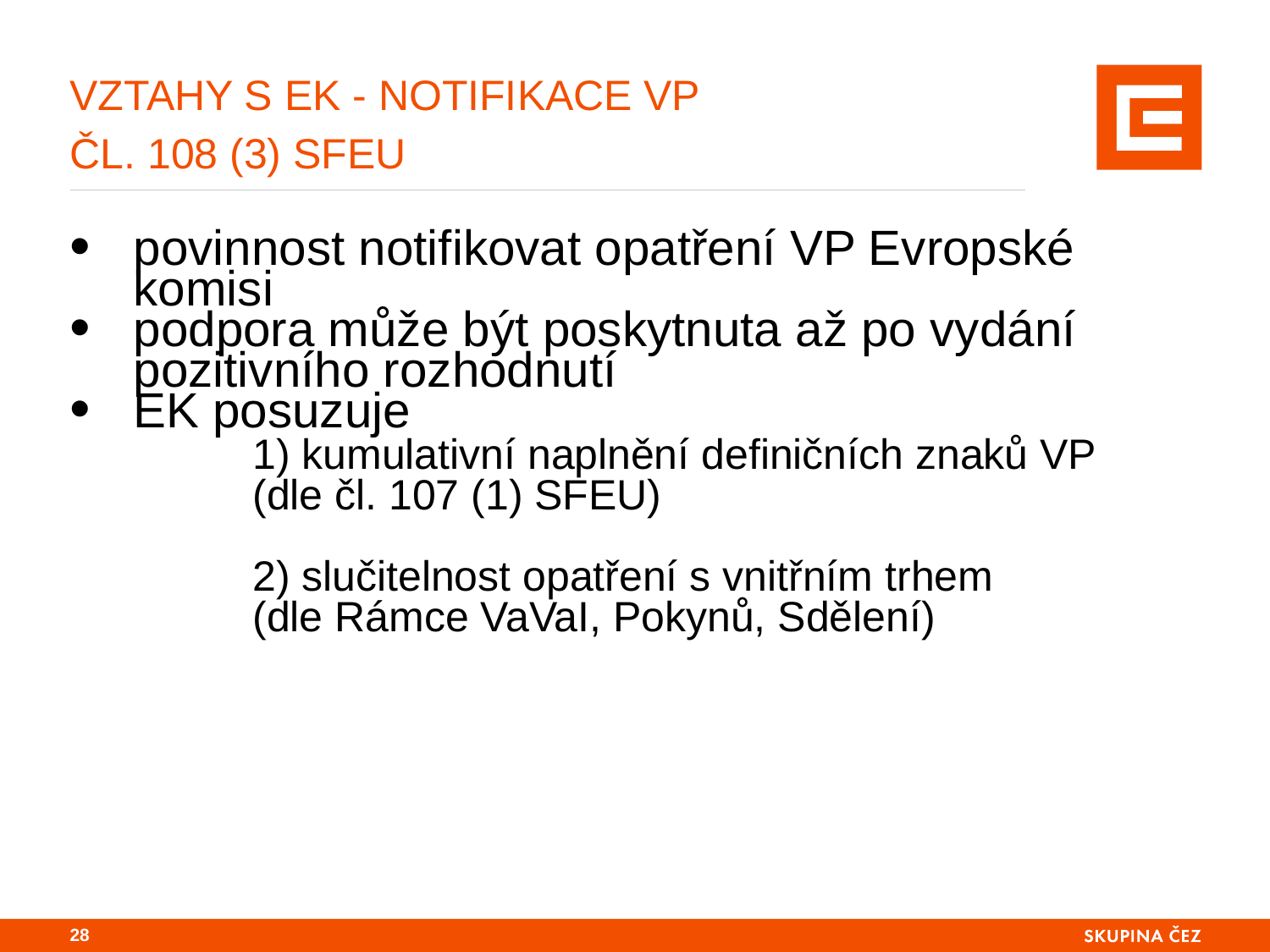

# Vztahy s EK - Notifikace VP čl. 108 (3) SFEU
povinnost notifikovat opatření VP Evropské komisi
podpora může být poskytnuta až po vydání pozitivního rozhodnutí
EK posuzuje
	1) kumulativní naplnění definičních znaků VP
	(dle čl. 107 (1) SFEU)

	2) slučitelnost opatření s vnitřním trhem
	(dle Rámce VaVaI, Pokynů, Sdělení)

28